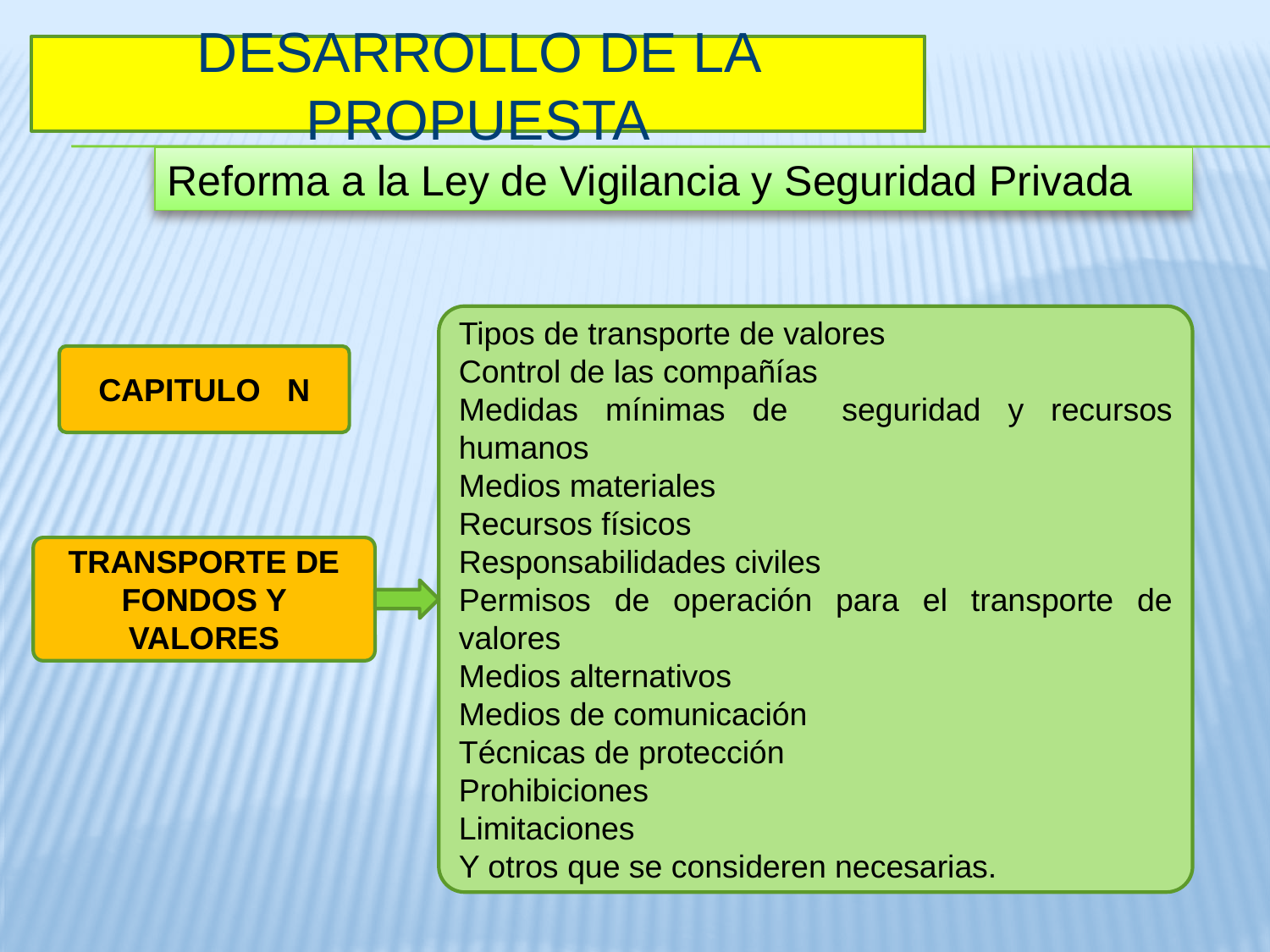

DESARROLLO DE LA propuesta
Reforma a la Ley de Vigilancia y Seguridad Privada
Tipos de transporte de valores
Control de las compañías
Medidas mínimas de  seguridad y recursos humanos
Medios materiales
Recursos físicos
Responsabilidades civiles
Permisos de operación para el transporte de valores
Medios alternativos
Medios de comunicación
Técnicas de protección
Prohibiciones
Limitaciones
Y otros que se consideren necesarias.
CAPITULO   N
TRANSPORTE DE FONDOS Y VALORES